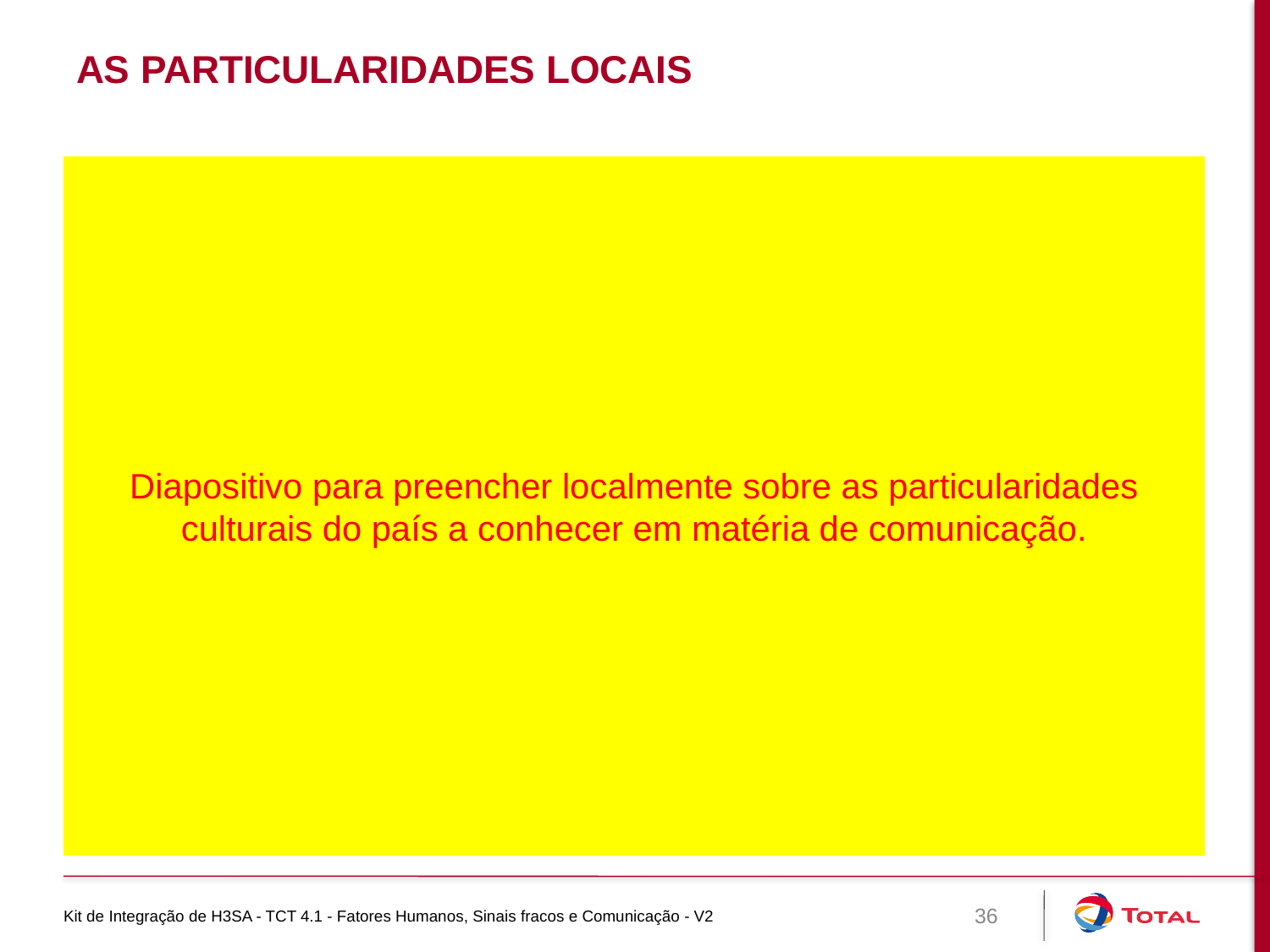

# As particularidades locais
Diapositivo para preencher localmente sobre as particularidades culturais do país a conhecer em matéria de comunicação.
Kit de Integração de H3SA - TCT 4.1 - Fatores Humanos, Sinais fracos e Comunicação - V2
36